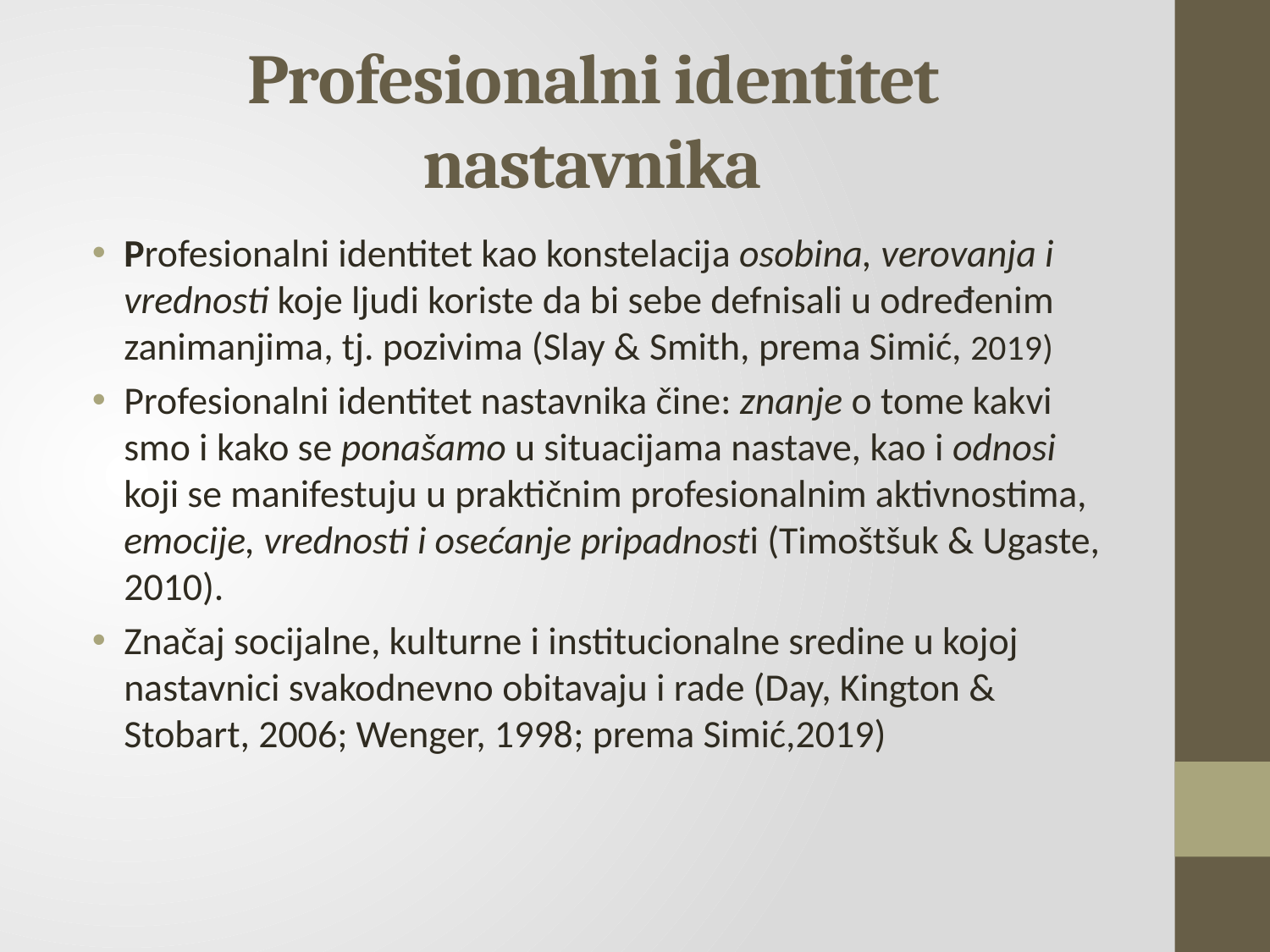

# Profesionalni identitet nastavnika
Profesionalni identitet kao konstelacija osobina, verovanja i vrednosti koje ljudi koriste da bi sebe defnisali u određenim zanimanjima, tj. pozivima (Slay & Smith, prema Simić, 2019)
Profesionalni identitet nastavnika čine: znanje o tome kakvi smo i kako se ponašamo u situacijama nastave, kao i odnosi koji se manifestuju u praktičnim profesionalnim aktivnostima, emocije, vrednosti i osećanje pripadnosti (Timoštšuk & Ugaste, 2010).
Značaj socijalne, kulturne i institucionalne sredine u kojoj nastavnici svakodnevno obitavaju i rade (Day, Kington & Stobart, 2006; Wenger, 1998; prema Simić,2019)